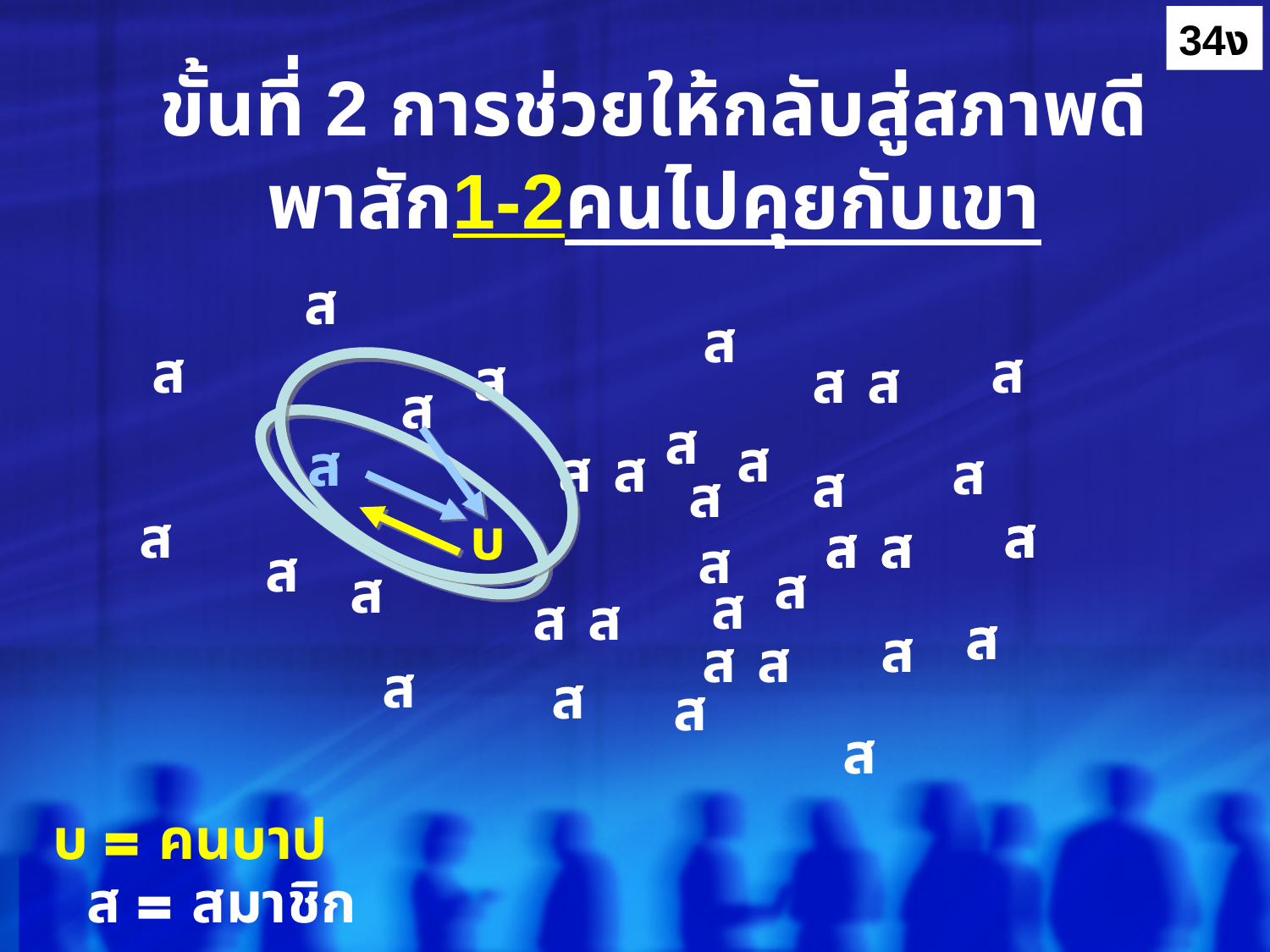

34ง
ขั้นที่ 2 การช่วยให้กลับสู่สภาพดี
พาสัก1-2คนไปคุยกับเขา

ส
ส
ส
ส
ส
ส
ส
ส

ส
ส
ส
ส
ส
ส

ส

ส
ส

ส
ส
ส
บ
ส
ส
ส
ส

ส
ส
ส
ส
ส
ส
ส
ส
ส
ส
ส
ส
ส
ส
ส
ส
บ = คนบาป
ส = สมาชิก